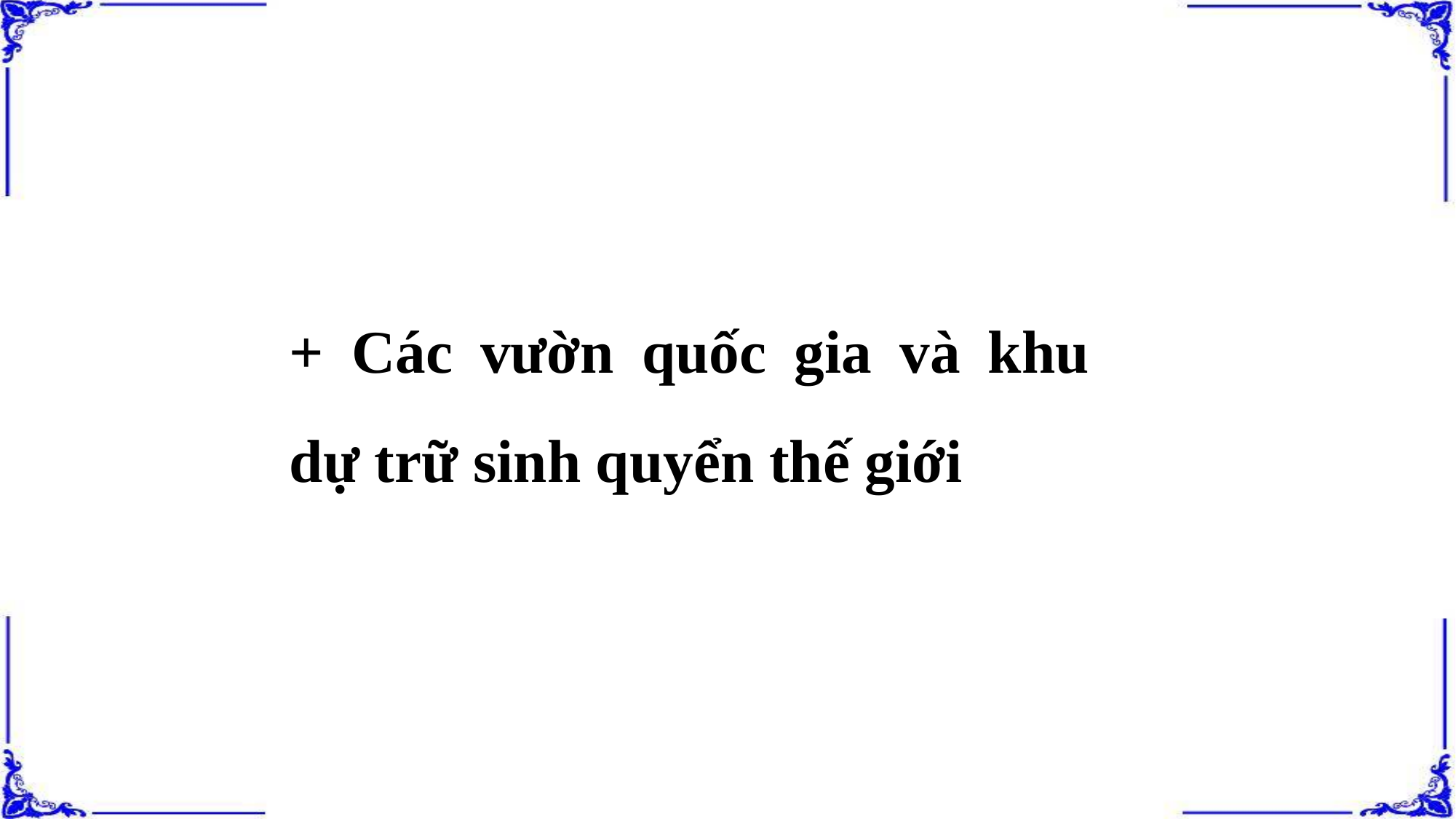

+ Các vườn quốc gia và khu dự trữ sinh quyển thế giới